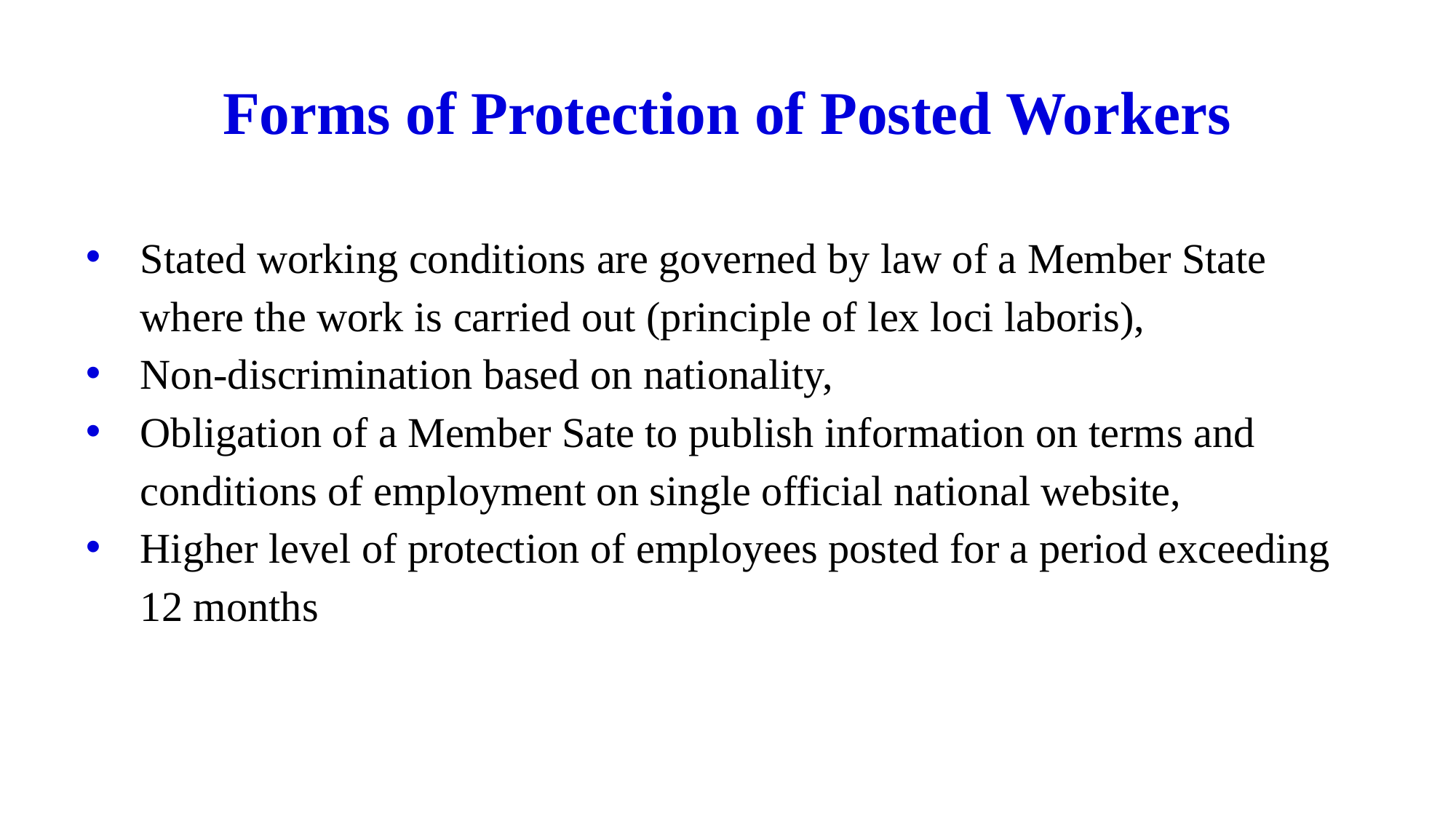

# Forms of Protection of Posted Workers
Stated working conditions are governed by law of a Member State where the work is carried out (principle of lex loci laboris),
Non-discrimination based on nationality,
Obligation of a Member Sate to publish information on terms and conditions of employment on single official national website,
Higher level of protection of employees posted for a period exceeding 12 months